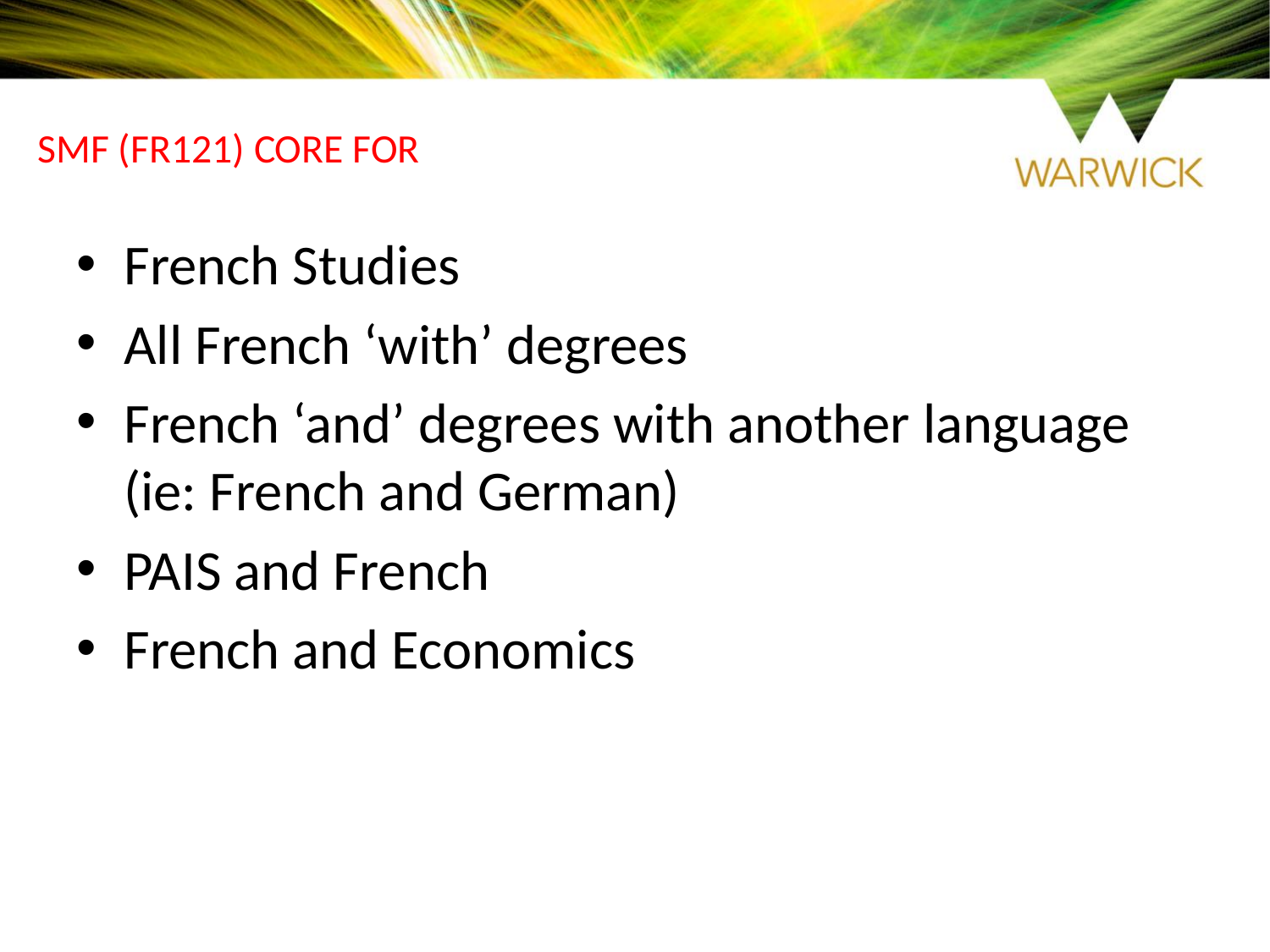

# SMF (FR121) CORE FOR
French Studies
All French ‘with’ degrees
French ‘and’ degrees with another language (ie: French and German)
PAIS and French
French and Economics